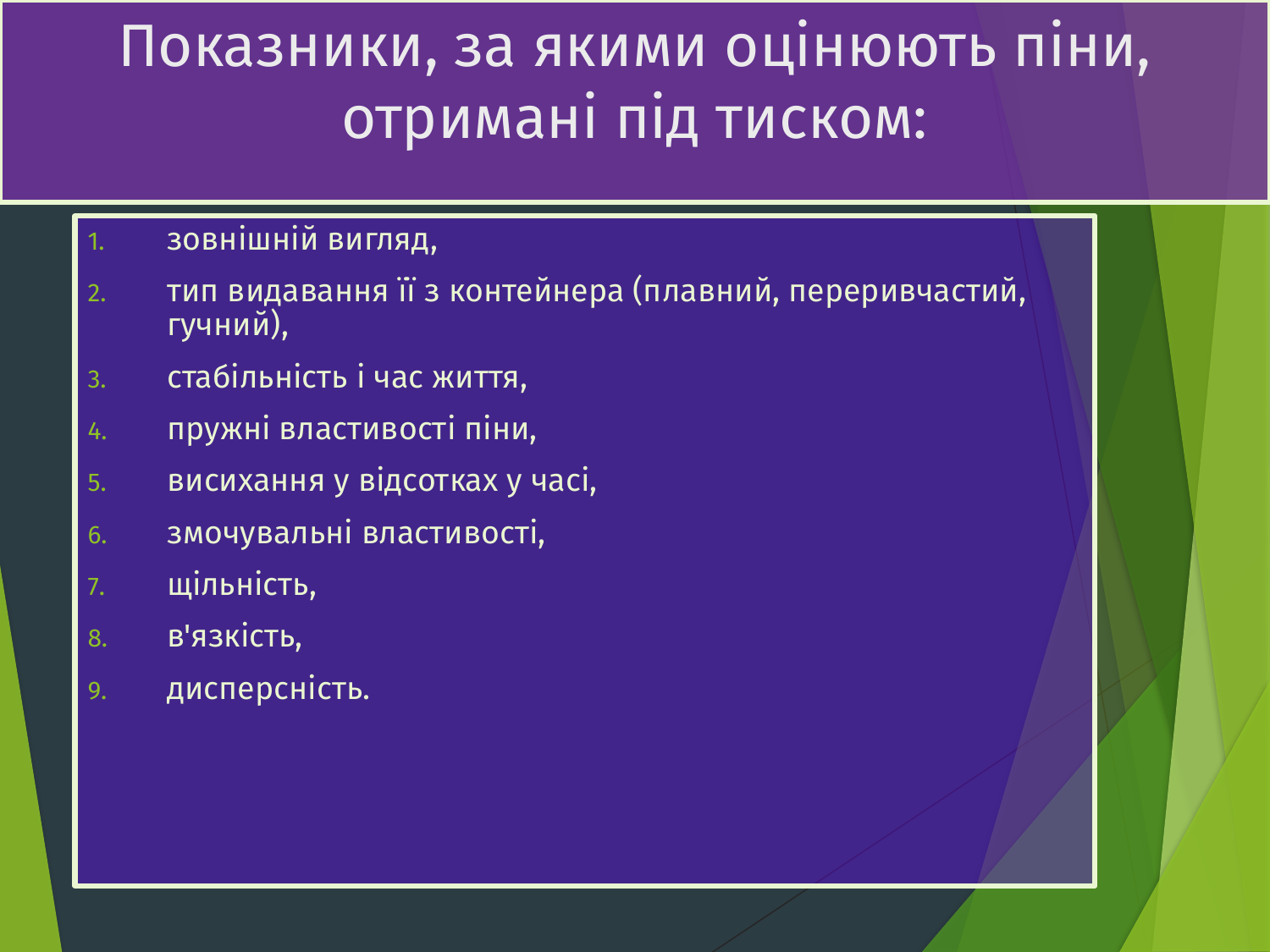

# Показники, за якими оцінюють піни, отримані під тиском:
зовнішній вигляд,
тип видавання її з контейнера (плавний, переривчастий, гучний),
стабільність і час життя,
пружні властивості піни,
висихання у відсотках у часі,
змочувальні властивості,
щільність,
в'язкість,
дисперсність.